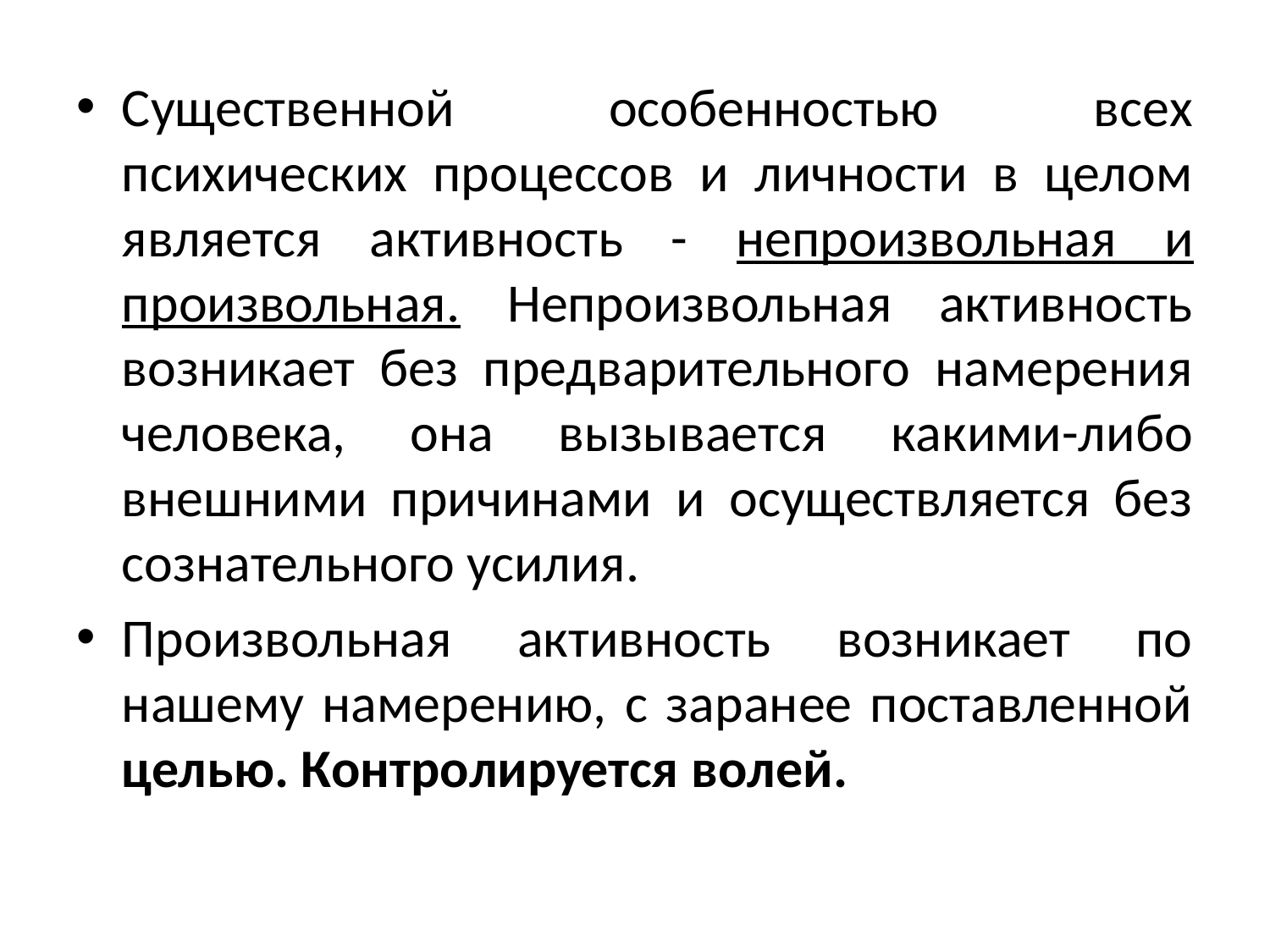

Существенной особенностью всех психических процессов и личности в целом является активность - непроизвольная и произвольная. Непроизвольная активность возникает без предварительного намерения человека, она вызывается какими-либо внешними причинами и осуществляется без сознательного усилия.
Произвольная активность возникает по нашему намерению, с заранее поставленной целью. Контролируется волей.